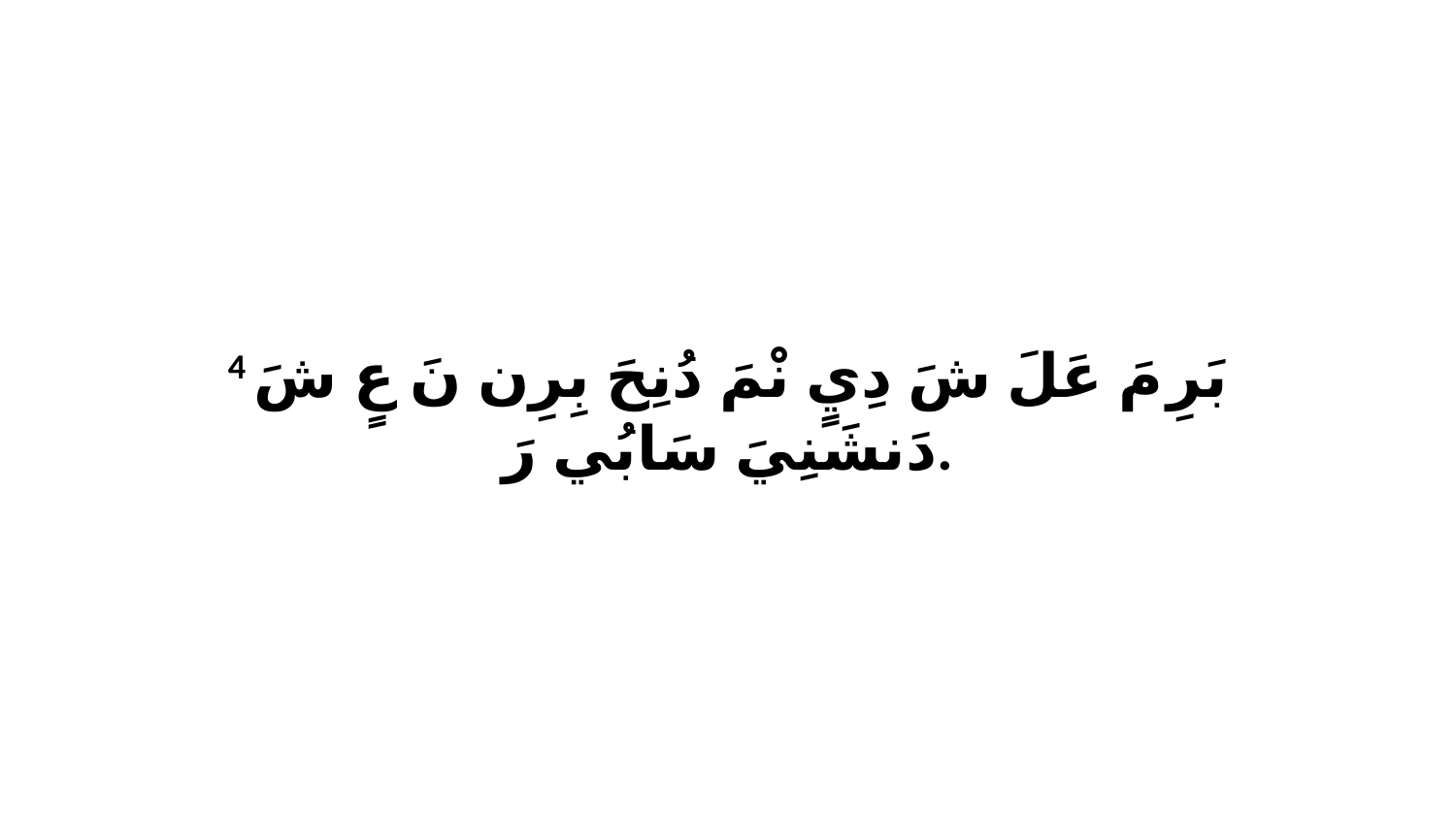

4 بَرِ مَ عَلَ شَ دِيٍ نْمَ دُنِحَ بِرِن نَ عٍ شَ دَنشَنِيَ سَابُي رَ.